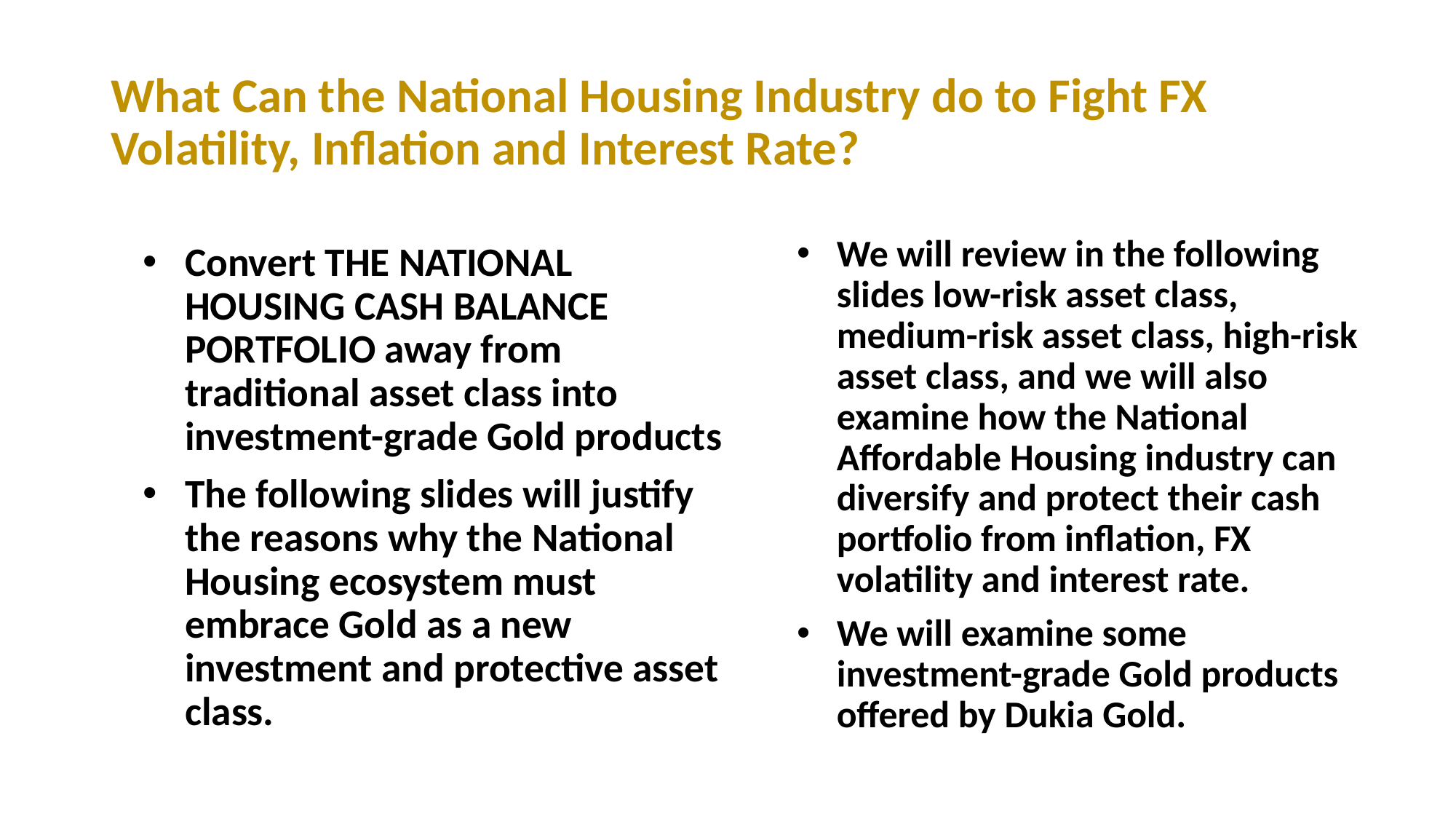

# What Can the National Housing Industry do to Fight FX Volatility, Inflation and Interest Rate?
We will review in the following slides low-risk asset class, medium-risk asset class, high-risk asset class, and we will also examine how the National Affordable Housing industry can diversify and protect their cash portfolio from inflation, FX volatility and interest rate.
We will examine some investment-grade Gold products offered by Dukia Gold.
Convert THE NATIONAL HOUSING CASH BALANCE PORTFOLIO away from traditional asset class into investment-grade Gold products
The following slides will justify the reasons why the National Housing ecosystem must embrace Gold as a new investment and protective asset class.